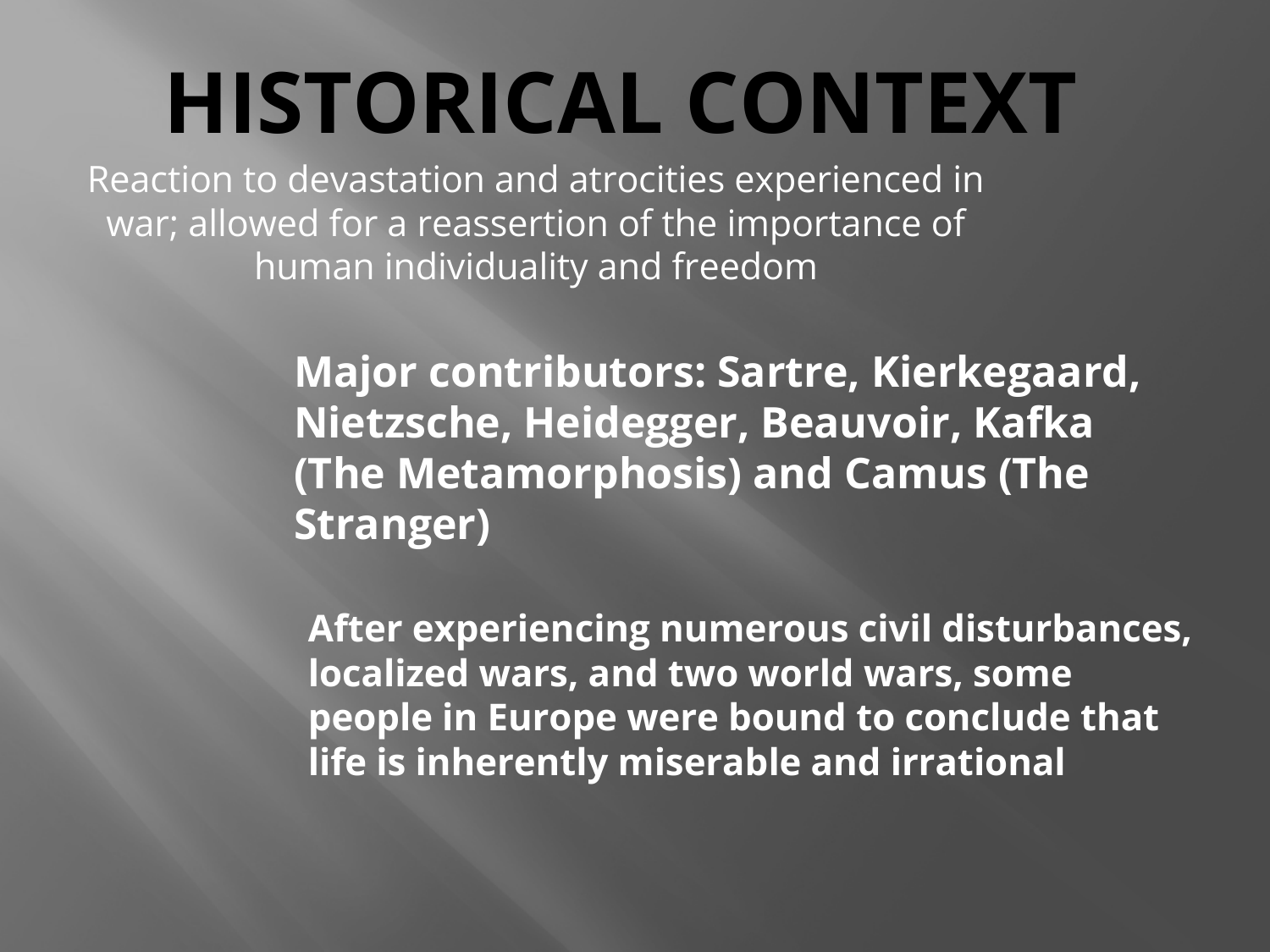

# HISTORICAL CONTEXT
Reaction to devastation and atrocities experienced in war; allowed for a reassertion of the importance of human individuality and freedom
Major contributors: Sartre, Kierkegaard, Nietzsche, Heidegger, Beauvoir, Kafka (The Metamorphosis) and Camus (The Stranger)
After experiencing numerous civil disturbances, localized wars, and two world wars, some people in Europe were bound to conclude that life is inherently miserable and irrational